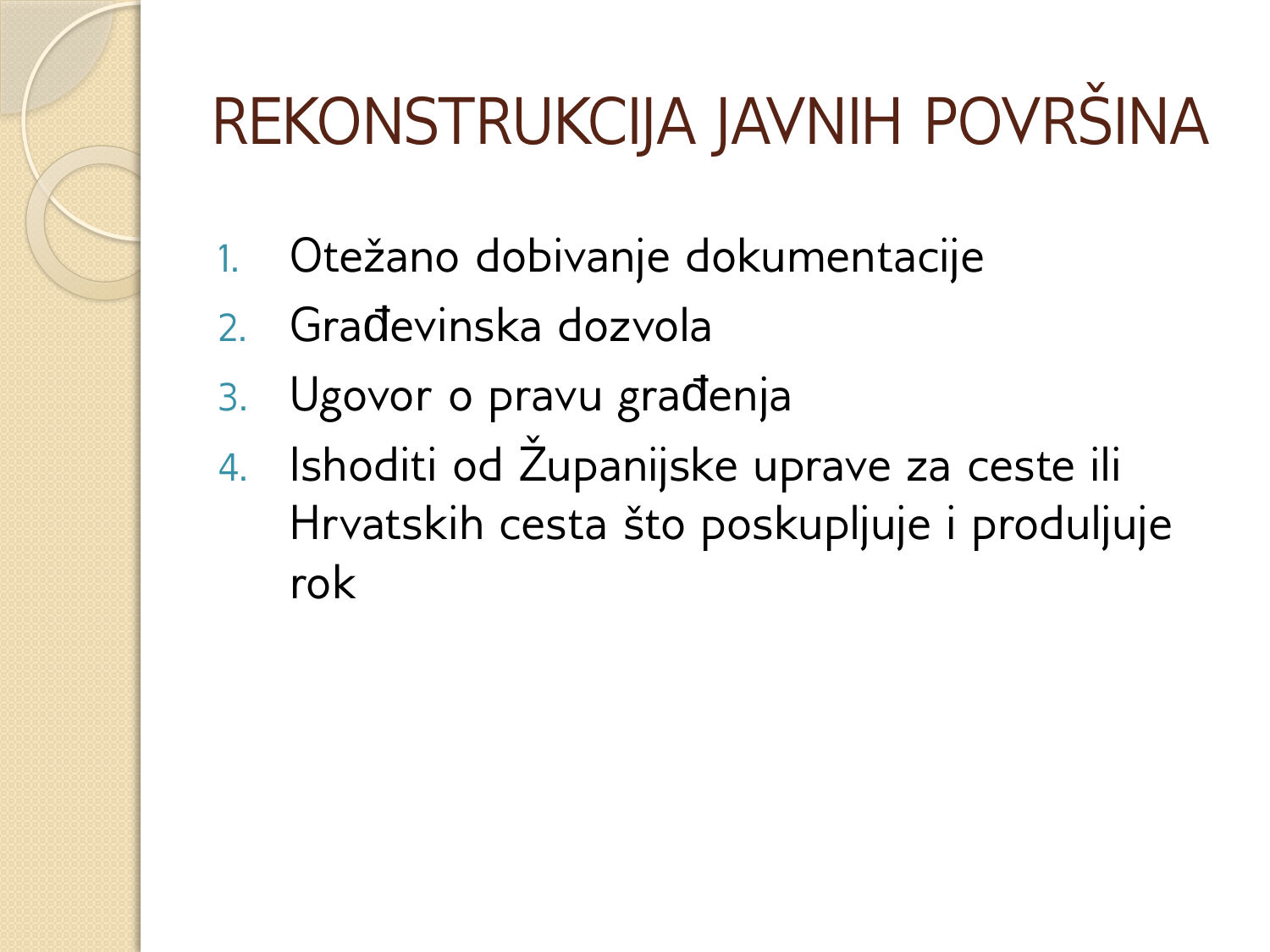

# REKONSTRUKCIJA JAVNIH POVRŠINA
Otežano dobivanje dokumentacije
Građevinska dozvola
Ugovor o pravu građenja
Ishoditi od Županijske uprave za ceste ili Hrvatskih cesta što poskupljuje i produljuje rok